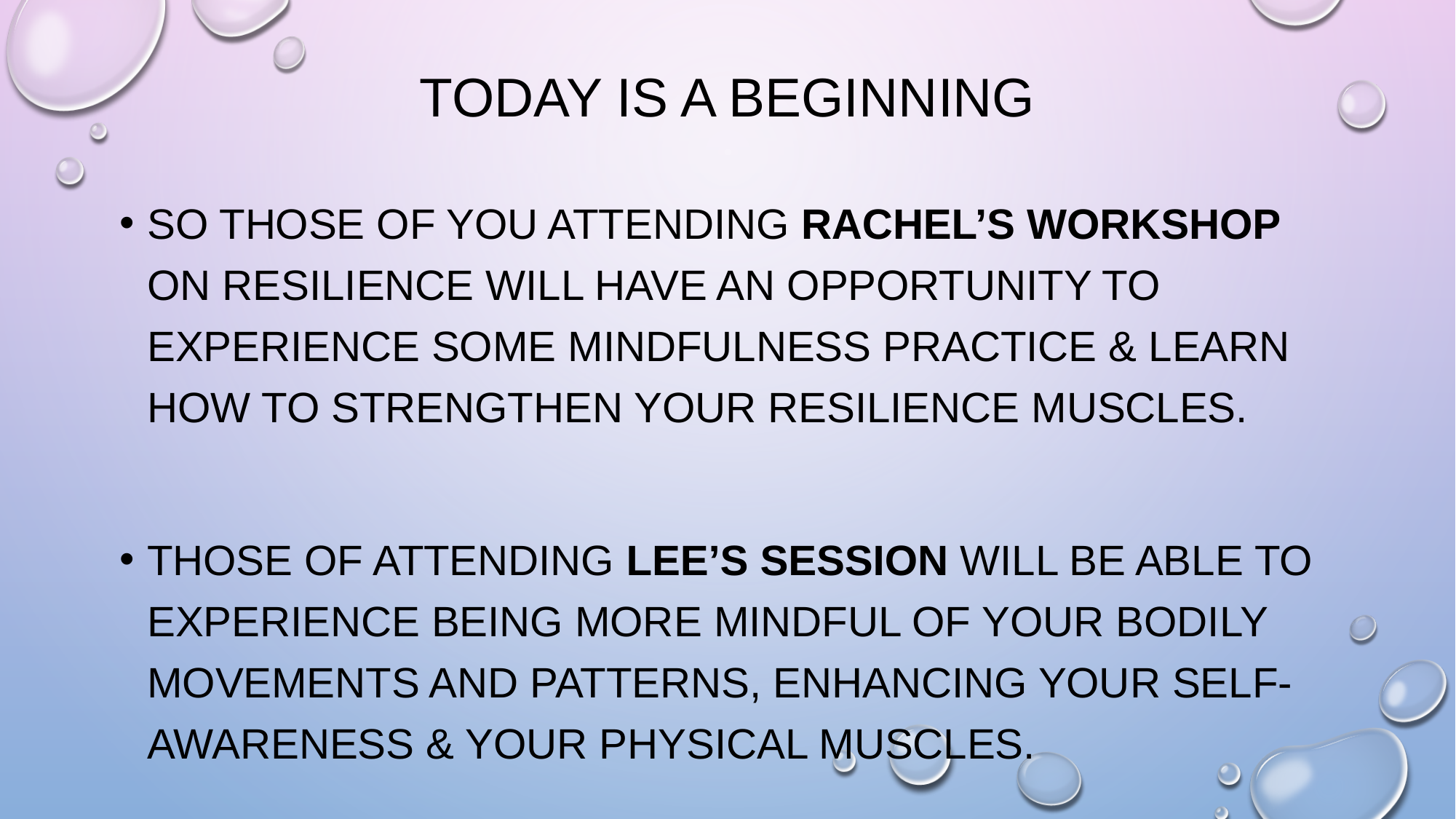

# Today is a beginning
So those of you attending Rachel’s workshop on resilience will have an opportunity to experience some mindfulness practice & learn how to strengthen your resilience muscles.

Those of attending lee’s session will be able to experience being more mindful of your bodily movements and patterns, enhancing your self-awareness & your physical muscles.